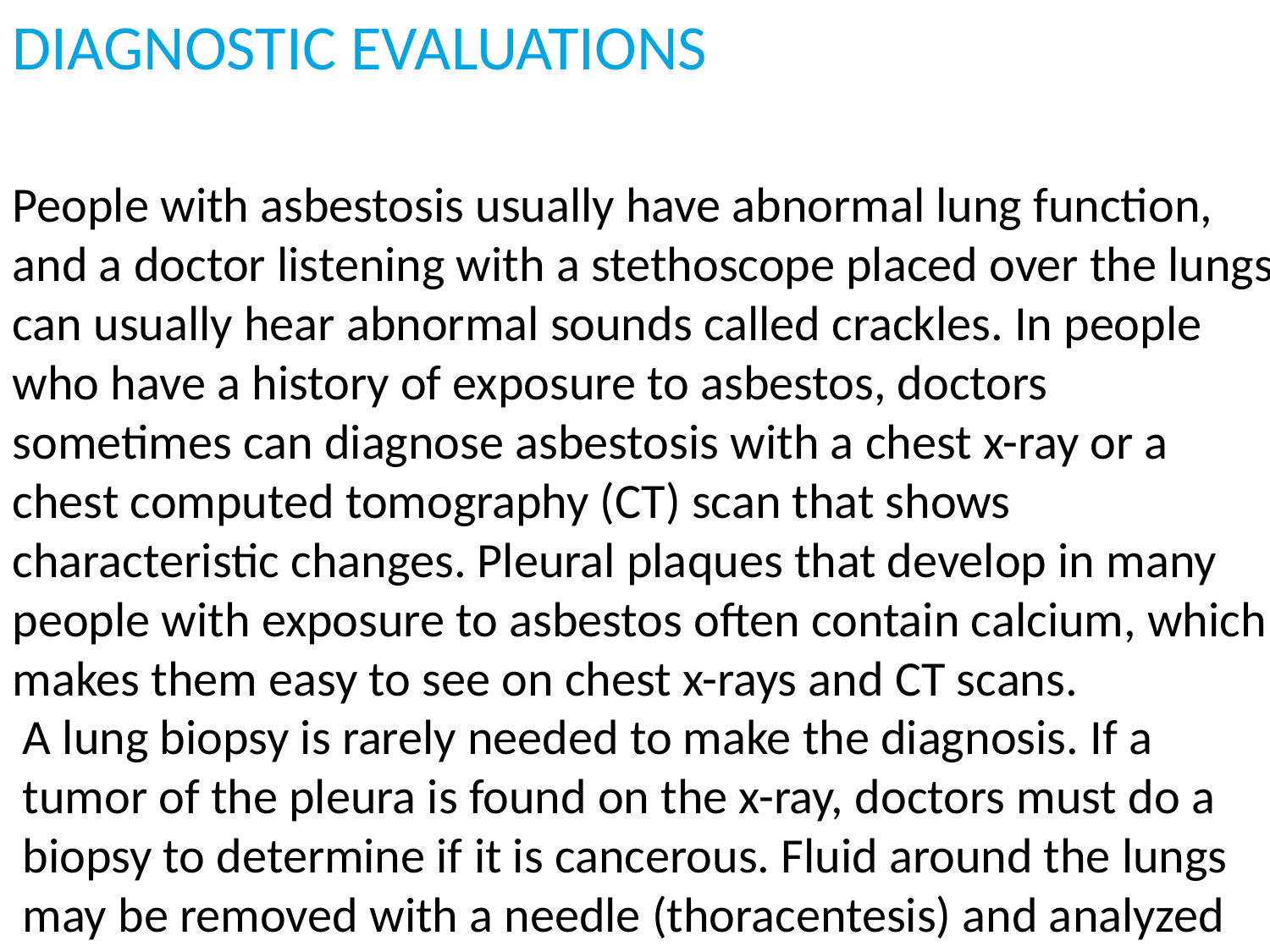

DIAGNOSTIC EVALUATIONS
People with asbestosis usually have abnormal lung function, and a doctor listening with a stethoscope placed over the lungs can usually hear abnormal sounds called crackles. In people who have a history of exposure to asbestos, doctors sometimes can diagnose asbestosis with a chest x-ray or a chest computed tomography (CT) scan that shows characteristic changes. Pleural plaques that develop in many people with exposure to asbestos often contain calcium, which makes them easy to see on chest x-rays and CT scans.
A lung biopsy is rarely needed to make the diagnosis. If a tumor of the pleura is found on the x-ray, doctors must do a biopsy to determine if it is cancerous. Fluid around the lungs may be removed with a needle (thoracentesis) and analyzed for cancer cells.